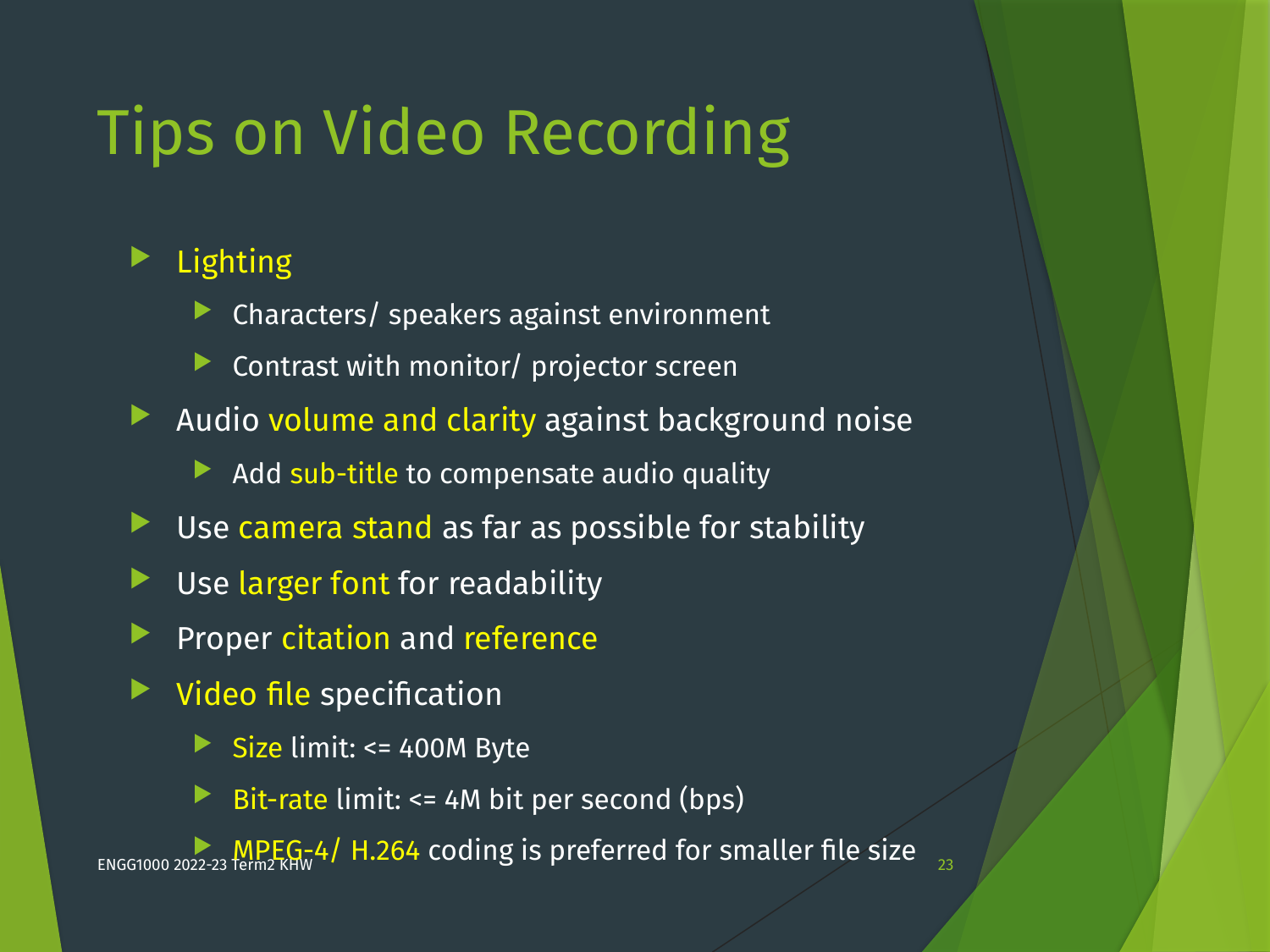

# Tips on Video Recording
Lighting
Characters/ speakers against environment
Contrast with monitor/ projector screen
Audio volume and clarity against background noise
Add sub-title to compensate audio quality
Use camera stand as far as possible for stability
Use larger font for readability
Proper citation and reference
Video file specification
Size limit: <= 400M Byte
Bit-rate limit: <= 4M bit per second (bps)
MPEG-4/ H.264 coding is preferred for smaller file size

ENGG1000 2022-23 Term2 KHW
23